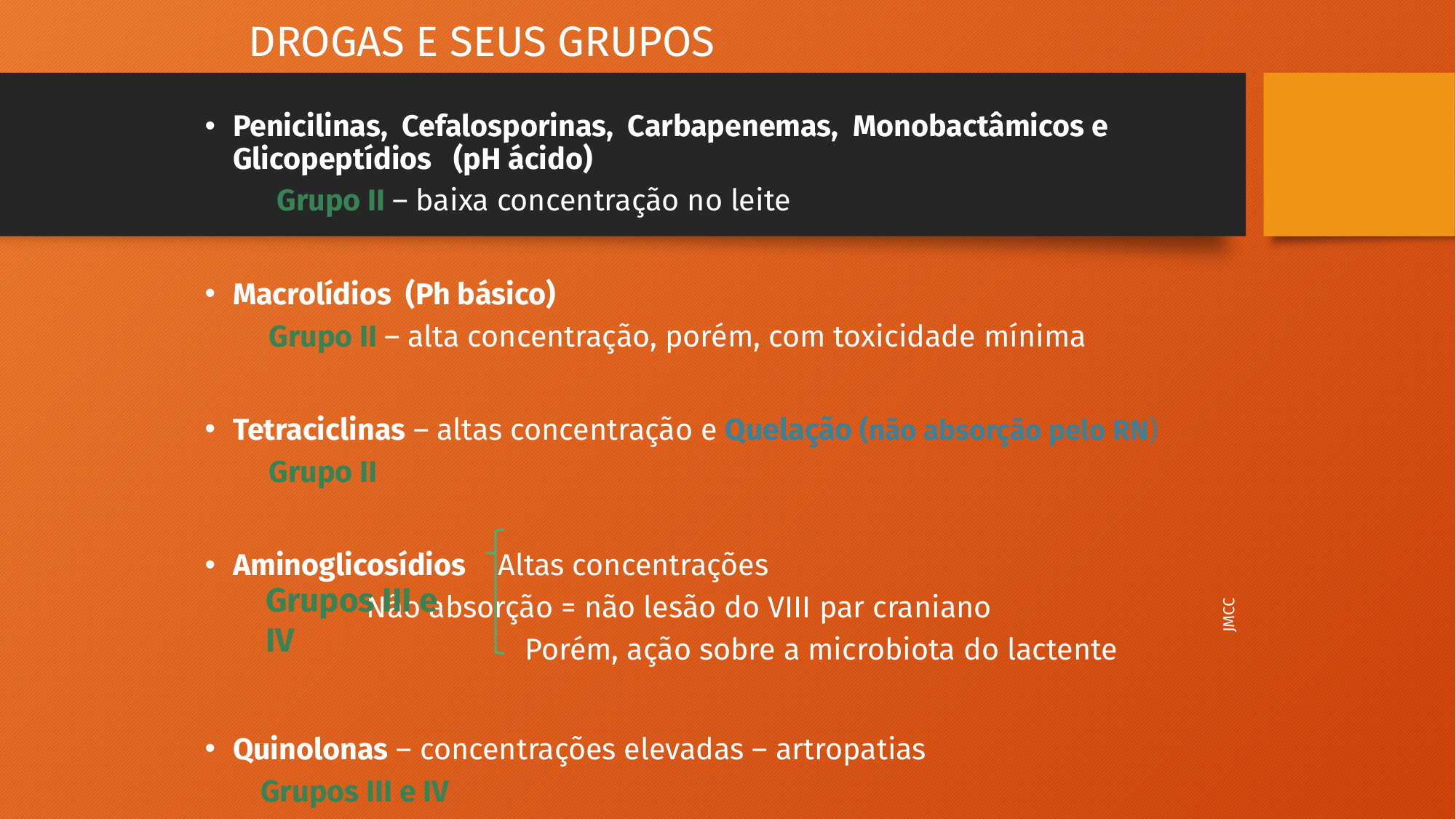

# DROGAS E SEUS GRUPOS
Penicilinas,  Cefalosporinas,  Carbapenemas,  Monobactâmicos e Glicopeptídios   (pH ácido)
         Grupo II – baixa concentração no leite

Macrolídios  (Ph básico)
        Grupo II – alta concentração, porém, com toxicidade mínima

Tetraciclinas – altas concentração e Quelação (não absorção pelo RN)
        Grupo II

Aminoglicosídios    Altas concentrações
      		           Não absorção = não lesão do VIII par craniano
                                        Porém, ação sobre a microbiota do lactente

Quinolonas – concentrações elevadas – artropatias
       Grupos III e IV

JMCC

Grupos III e IV